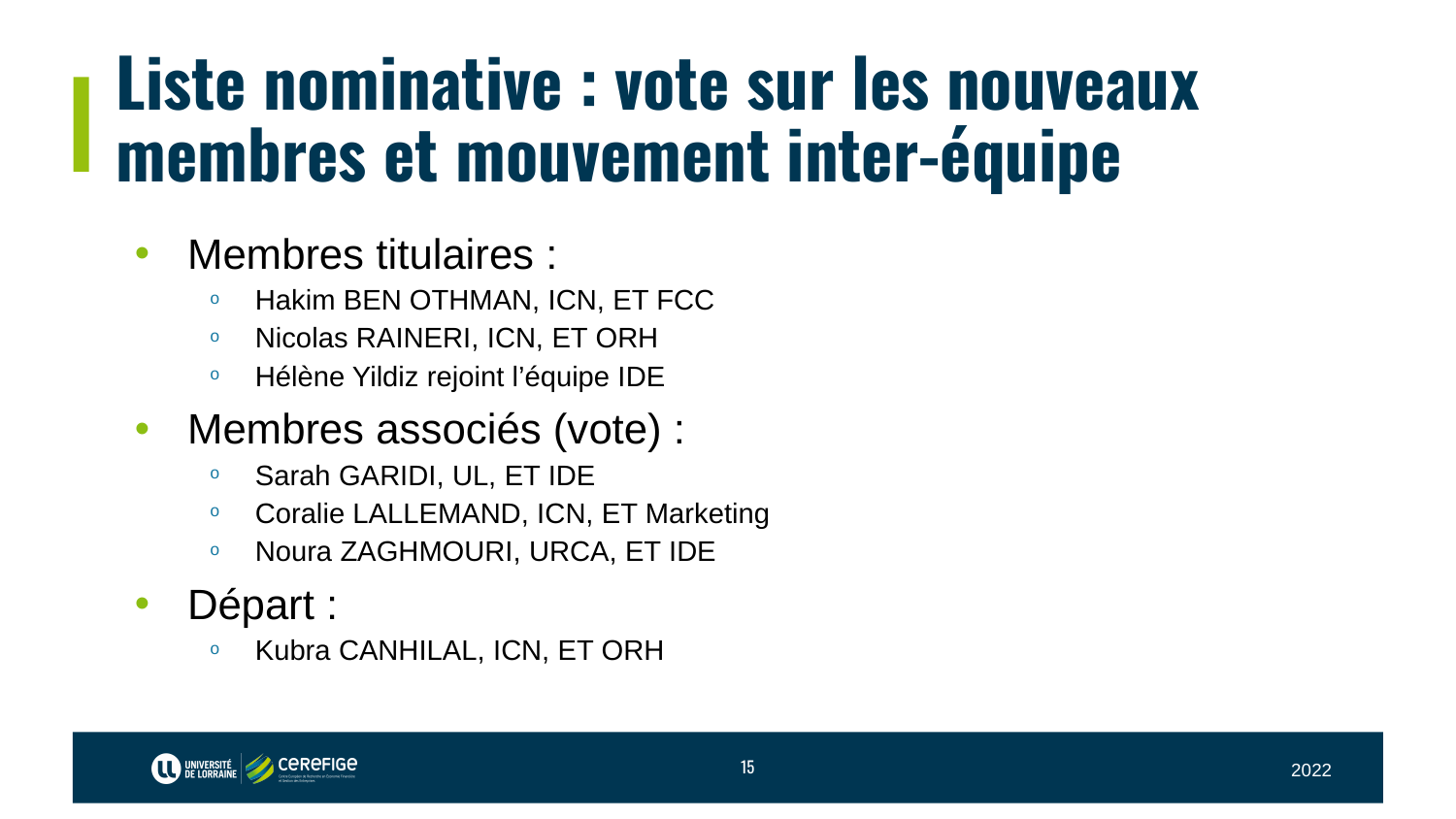

# Liste nominative : vote sur les nouveaux membres et mouvement inter-équipe
Membres titulaires :
Hakim BEN OTHMAN, ICN, ET FCC
Nicolas RAINERI, ICN, ET ORH
Hélène Yildiz rejoint l’équipe IDE
Membres associés (vote) :
Sarah GARIDI, UL, ET IDE
Coralie LALLEMAND, ICN, ET Marketing
Noura ZAGHMOURI, URCA, ET IDE
Départ :
Kubra CANHILAL, ICN, ET ORH